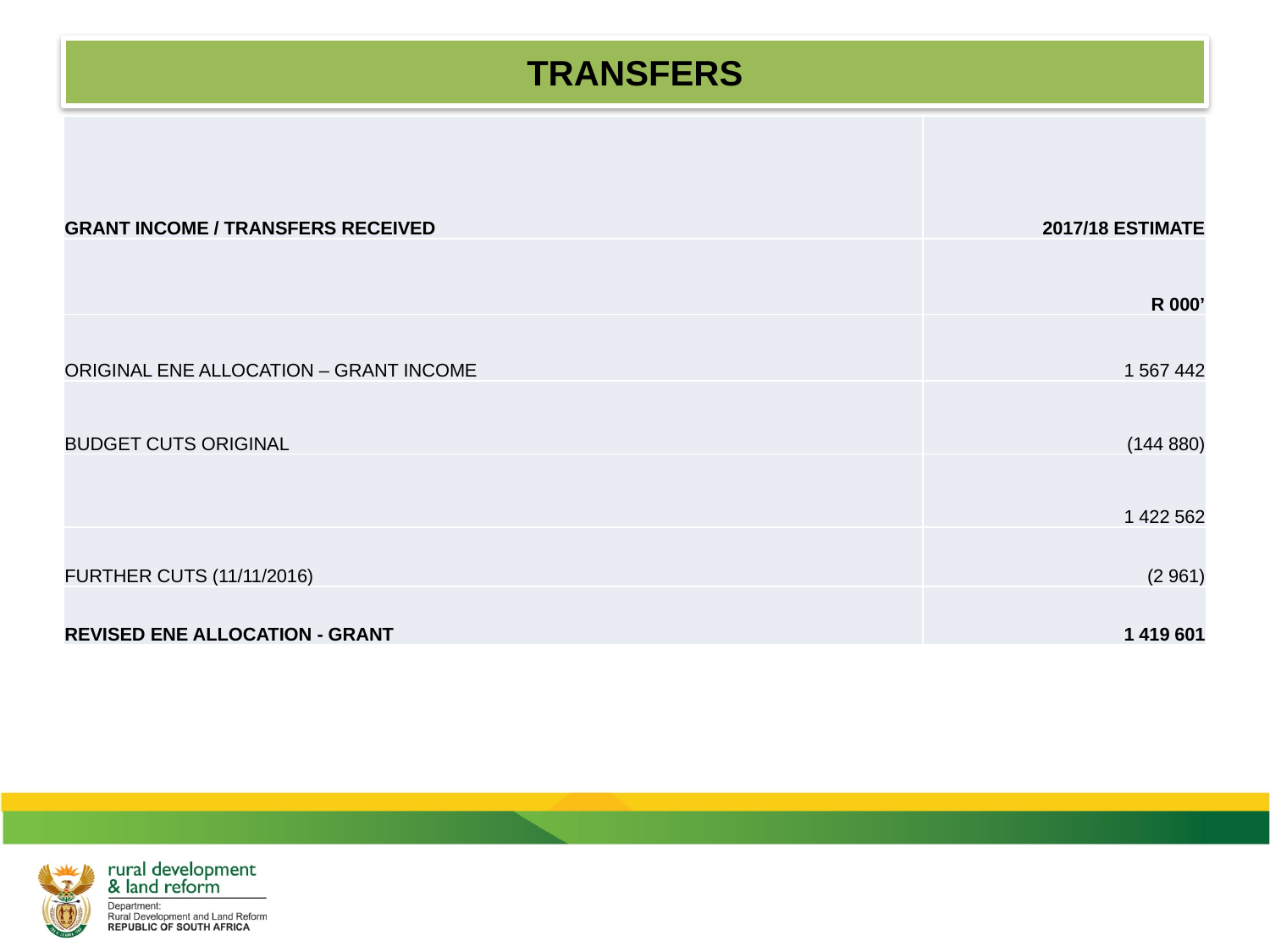

# TRANSFERS
| GRANT INCOME / TRANSFERS RECEIVED | 2017/18 ESTIMATE |
| --- | --- |
|  | R 000’ |
| ORIGINAL ENE ALLOCATION – GRANT INCOME | 1 567 442 |
| BUDGET CUTS ORIGINAL | (144 880) |
|  | 1 422 562 |
| FURTHER CUTS (11/11/2016) | (2 961) |
| REVISED ENE ALLOCATION - GRANT | 1 419 601 |